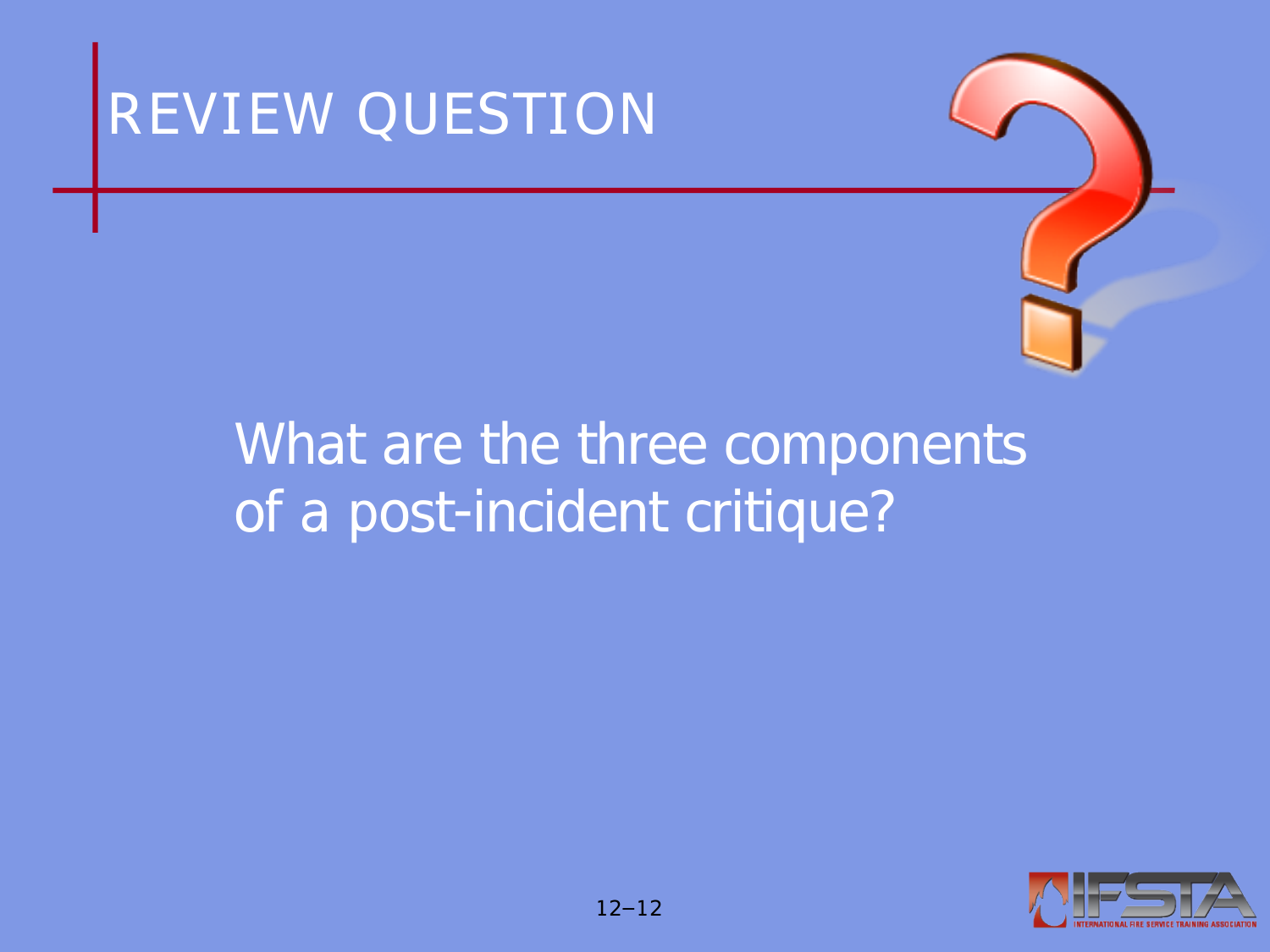

# REVIEW QUESTION

	What are the three components
	of a post-incident critique?
12–12